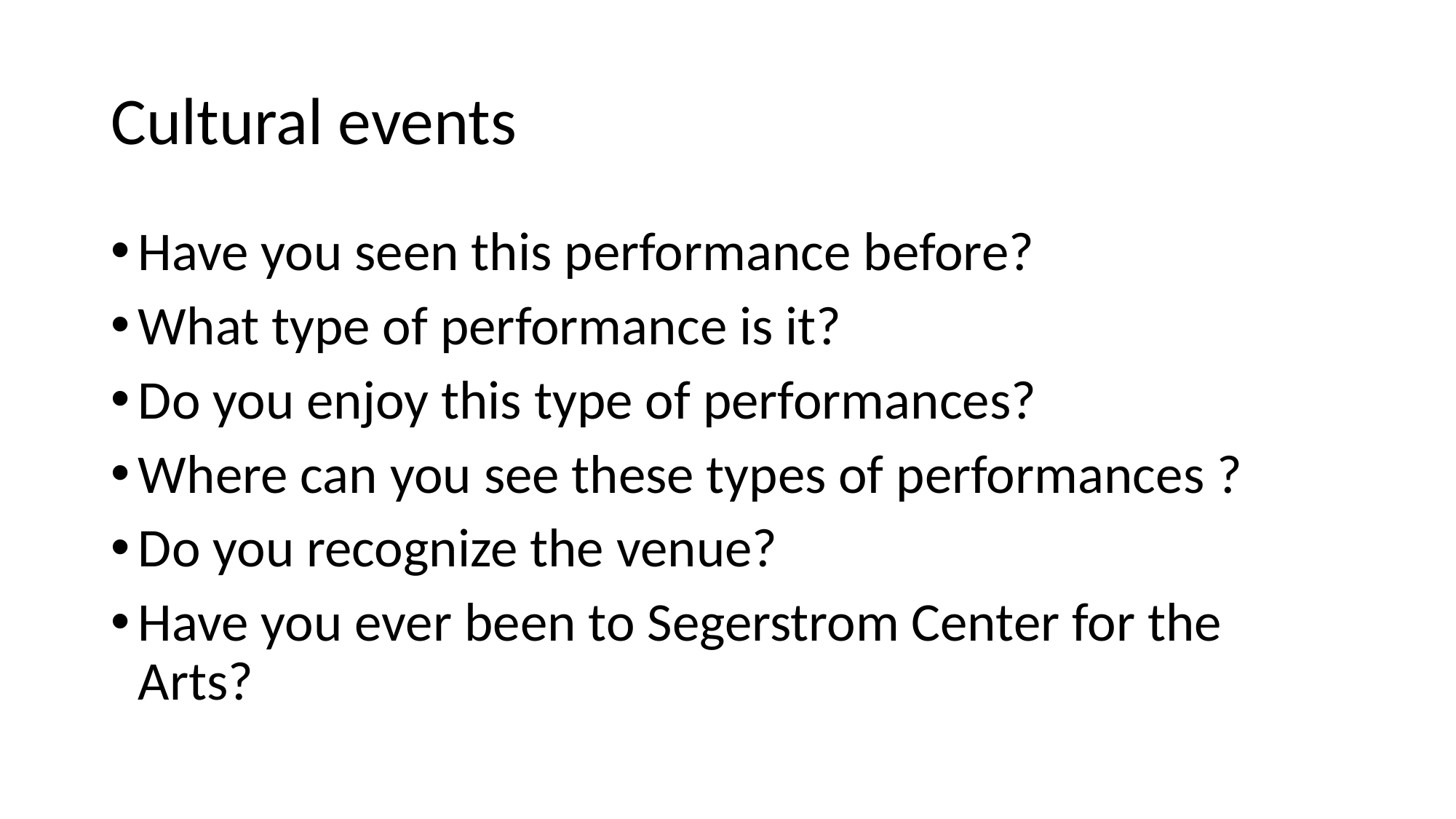

# Cultural events
Have you seen this performance before?
What type of performance is it?
Do you enjoy this type of performances?
Where can you see these types of performances ?
Do you recognize the venue?
Have you ever been to Segerstrom Center for the Arts?